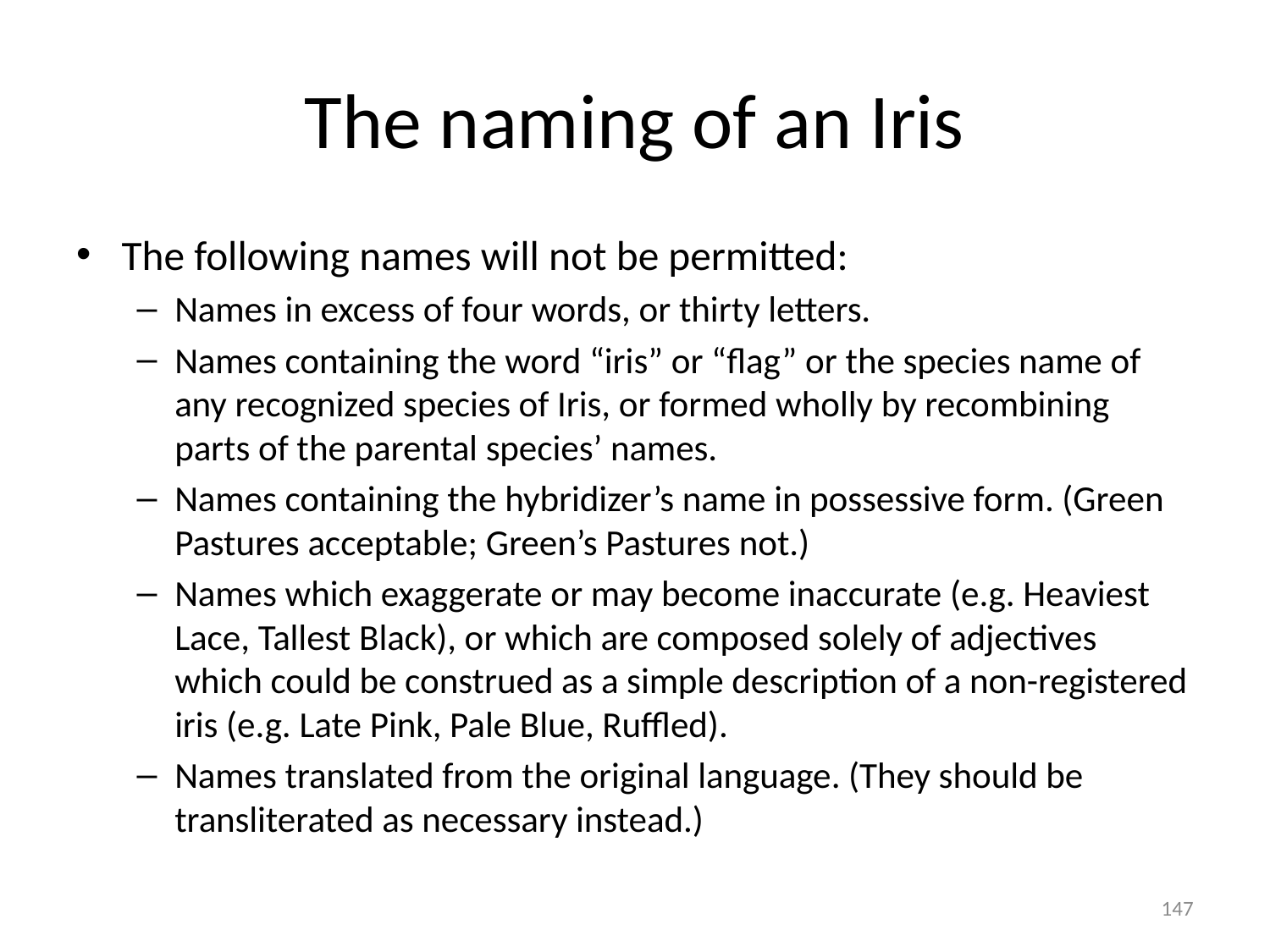

# The naming of an Iris
The following names will not be permitted:
Names in excess of four words, or thirty letters.
Names containing the word “iris” or “flag” or the species name of any recognized species of Iris, or formed wholly by recombining parts of the parental species’ names.
Names containing the hybridizer’s name in possessive form. (Green Pastures acceptable; Green’s Pastures not.)
Names which exaggerate or may become inaccurate (e.g. Heaviest Lace, Tallest Black), or which are composed solely of adjectives which could be construed as a simple description of a non-registered iris (e.g. Late Pink, Pale Blue, Ruffled).
Names translated from the original language. (They should be transliterated as necessary instead.)

147